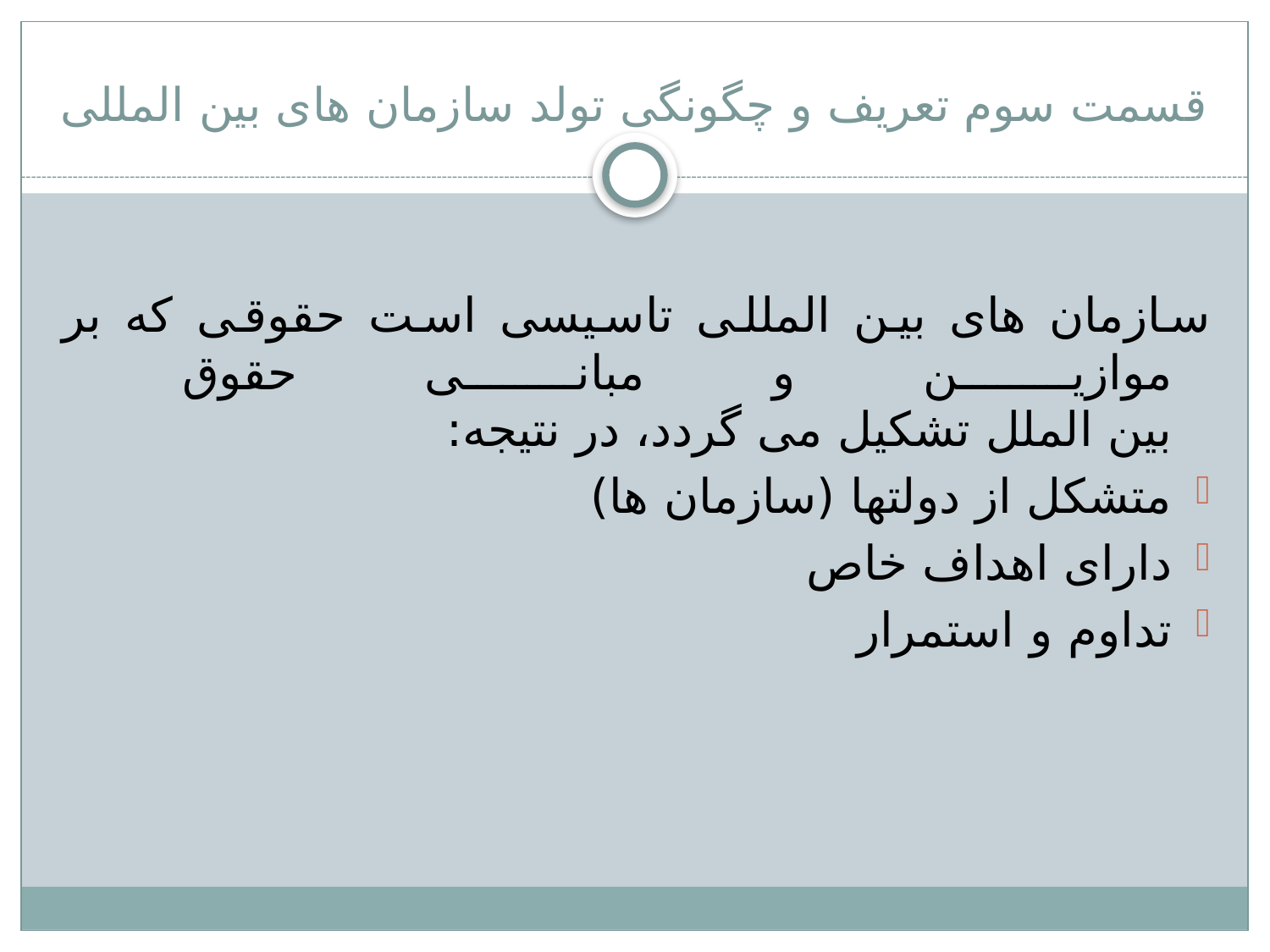

# قسمت سوم تعریف و چگونگی تولد سازمان های بین المللی

	سازمان های بین المللی تاسیسی است حقوقی که بر موازین و مبانی حقوق
بین الملل تشکیل می گردد، در نتیجه:
متشکل از دولتها (سازمان ها)
دارای اهداف خاص
تداوم و استمرار